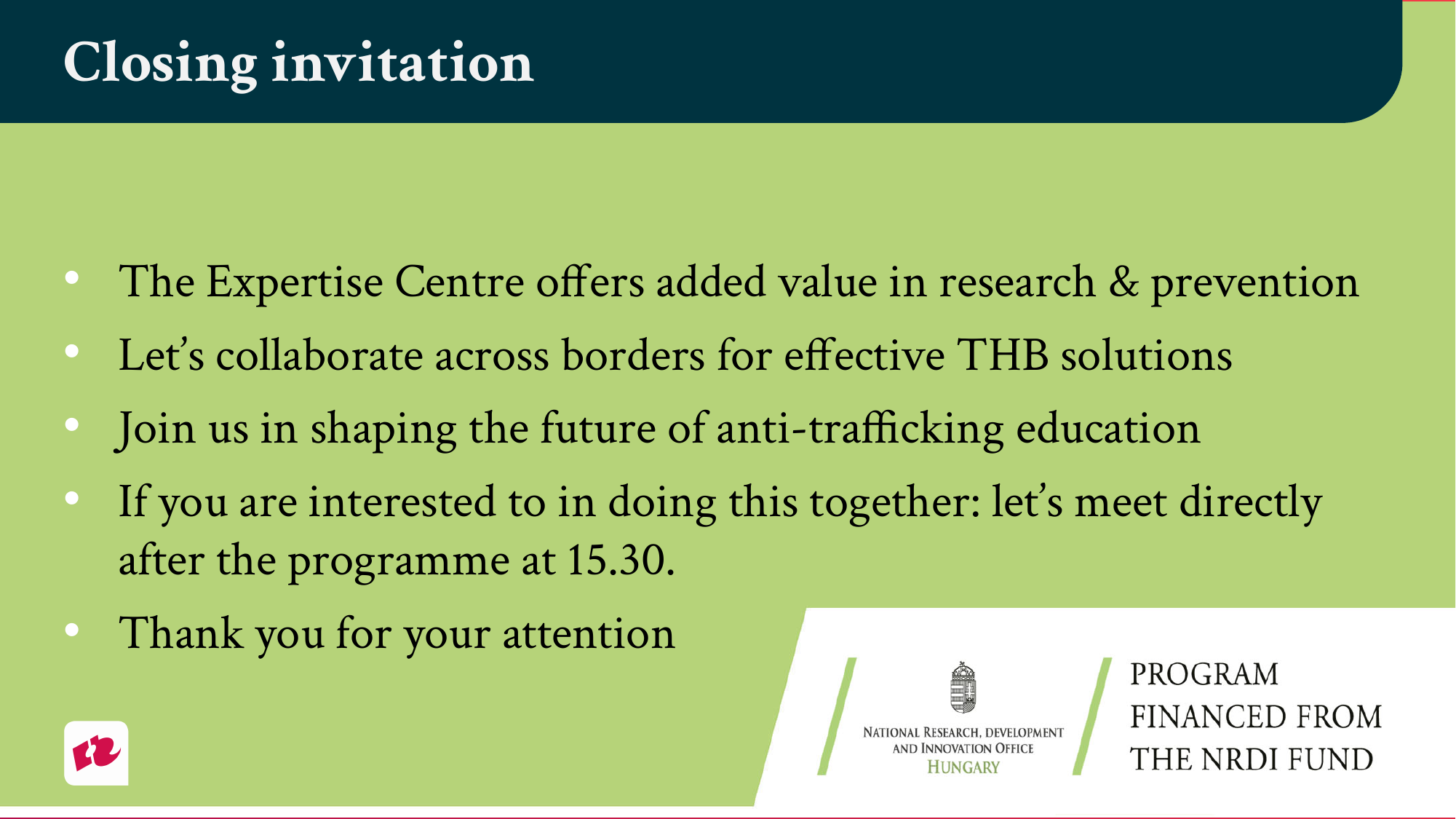

# Closing invitation
The Expertise Centre offers added value in research & prevention
Let’s collaborate across borders for effective THB solutions
Join us in shaping the future of anti-trafficking education
If you are interested to in doing this together: let’s meet directly after the programme at 15.30.
Thank you for your attention